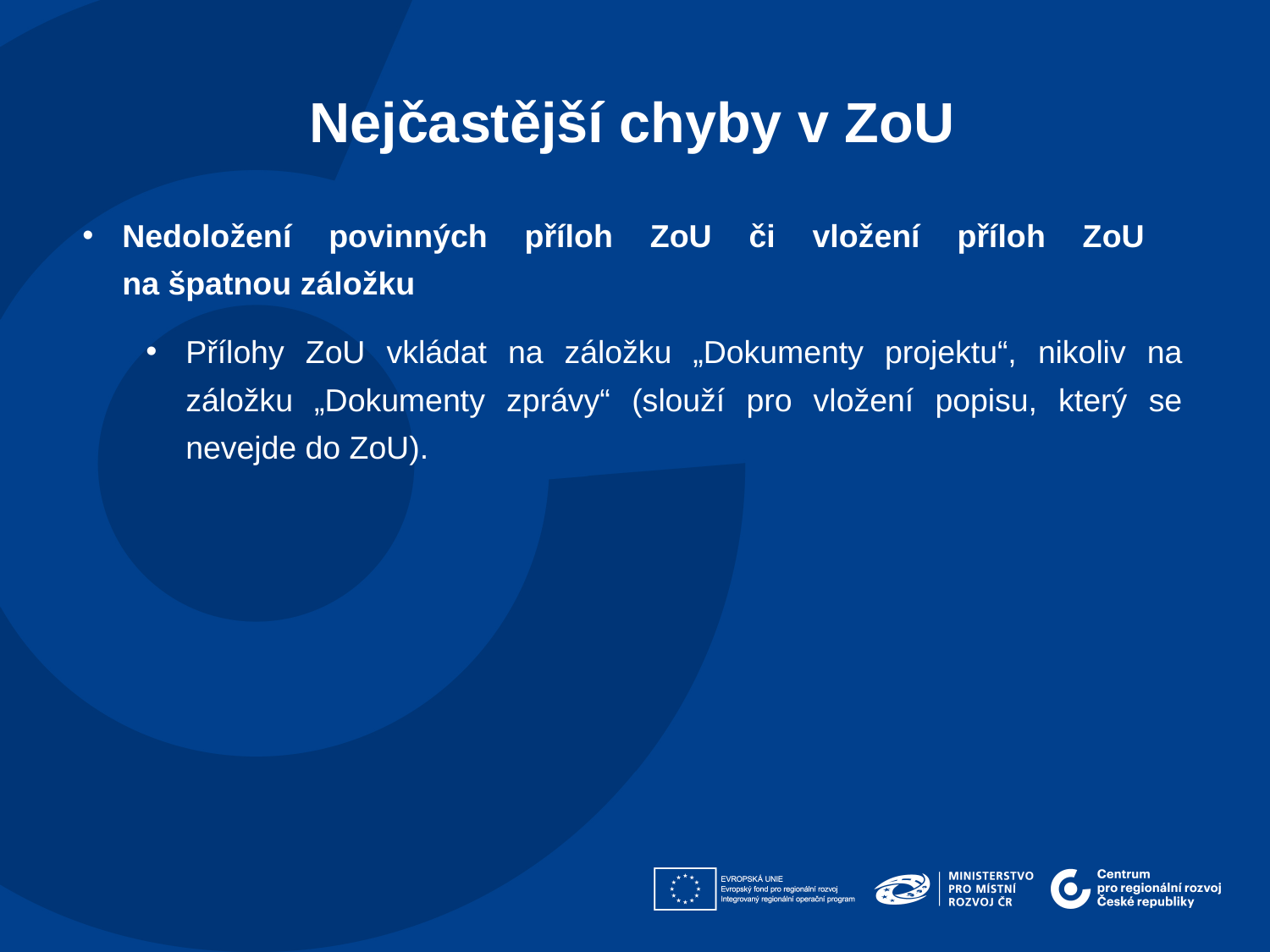

Nejčastější chyby v ZoU​
Nedoložení povinných příloh ZoU či vložení příloh ZoU
na špatnou záložku
Přílohy ZoU vkládat na záložku „Dokumenty projektu“, nikoliv na záložku „Dokumenty zprávy“ (slouží pro vložení popisu, který se nevejde do ZoU).